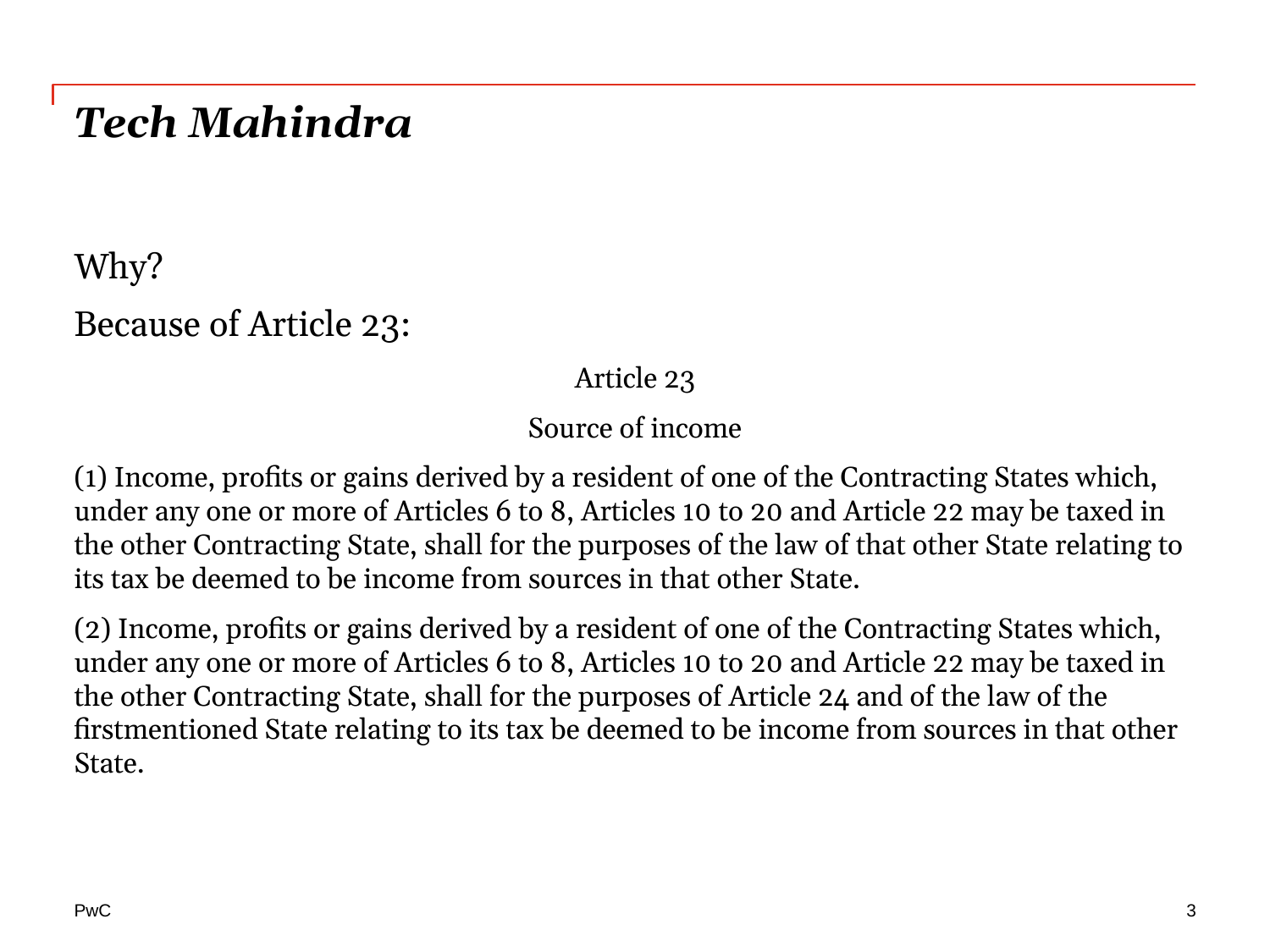

# Tech Mahindra
Why?
Because of Article 23:
Article 23
Source of income
(1) Income, profits or gains derived by a resident of one of the Contracting States which, under any one or more of Articles 6 to 8, Articles 10 to 20 and Article 22 may be taxed in the other Contracting State, shall for the purposes of the law of that other State relating to its tax be deemed to be income from sources in that other State.
(2) Income, profits or gains derived by a resident of one of the Contracting States which, under any one or more of Articles 6 to 8, Articles 10 to 20 and Article 22 may be taxed in the other Contracting State, shall for the purposes of Article 24 and of the law of the firstmentioned State relating to its tax be deemed to be income from sources in that other State.

3